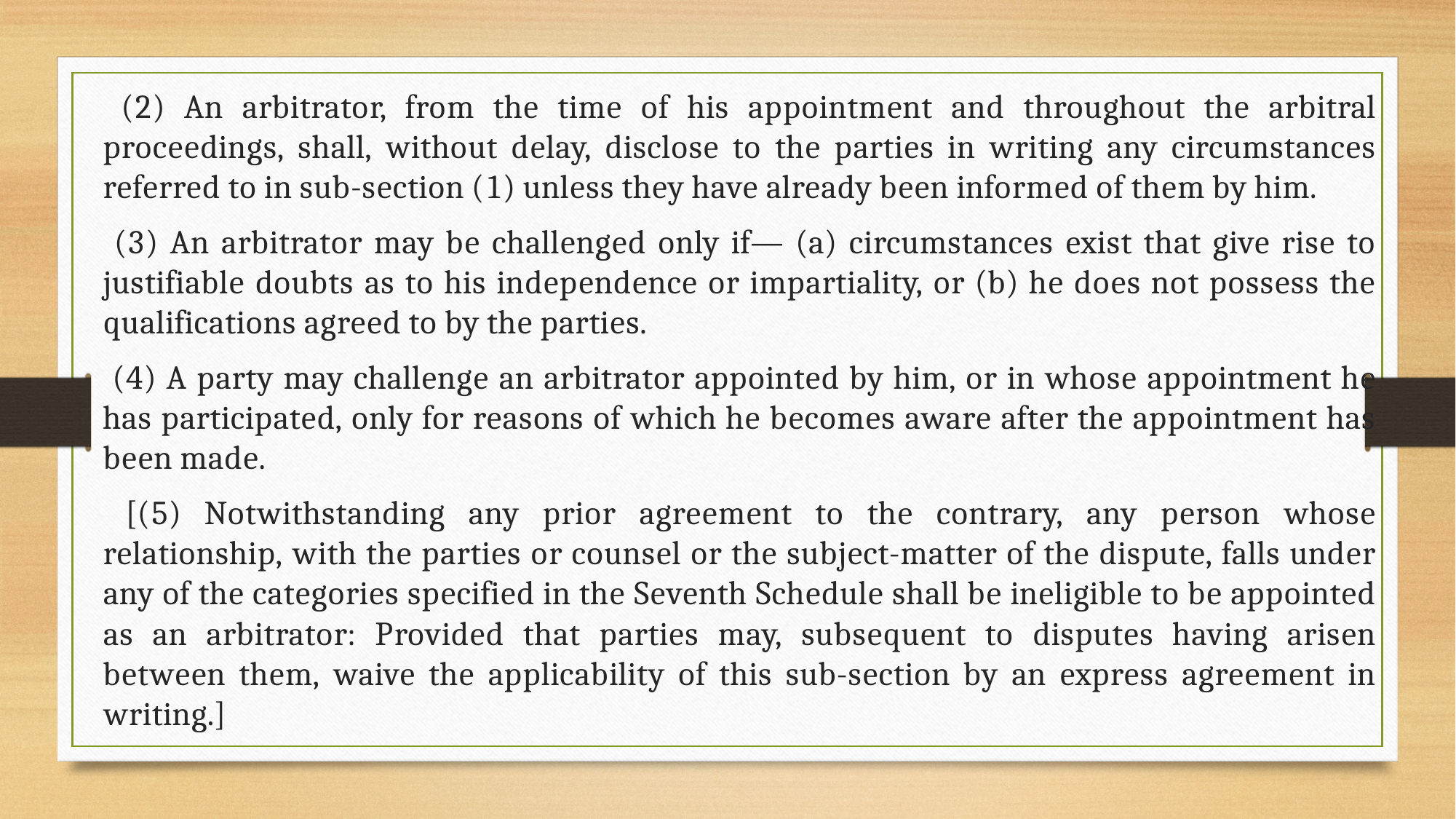

(2) An arbitrator, from the time of his appointment and throughout the arbitral proceedings, shall, without delay, disclose to the parties in writing any circumstances referred to in sub-section (1) unless they have already been informed of them by him.
 (3) An arbitrator may be challenged only if— (a) circumstances exist that give rise to justifiable doubts as to his independence or impartiality, or (b) he does not possess the qualifications agreed to by the parties.
 (4) A party may challenge an arbitrator appointed by him, or in whose appointment he has participated, only for reasons of which he becomes aware after the appointment has been made.
 [(5) Notwithstanding any prior agreement to the contrary, any person whose relationship, with the parties or counsel or the subject-matter of the dispute, falls under any of the categories specified in the Seventh Schedule shall be ineligible to be appointed as an arbitrator: Provided that parties may, subsequent to disputes having arisen between them, waive the applicability of this sub-section by an express agreement in writing.]